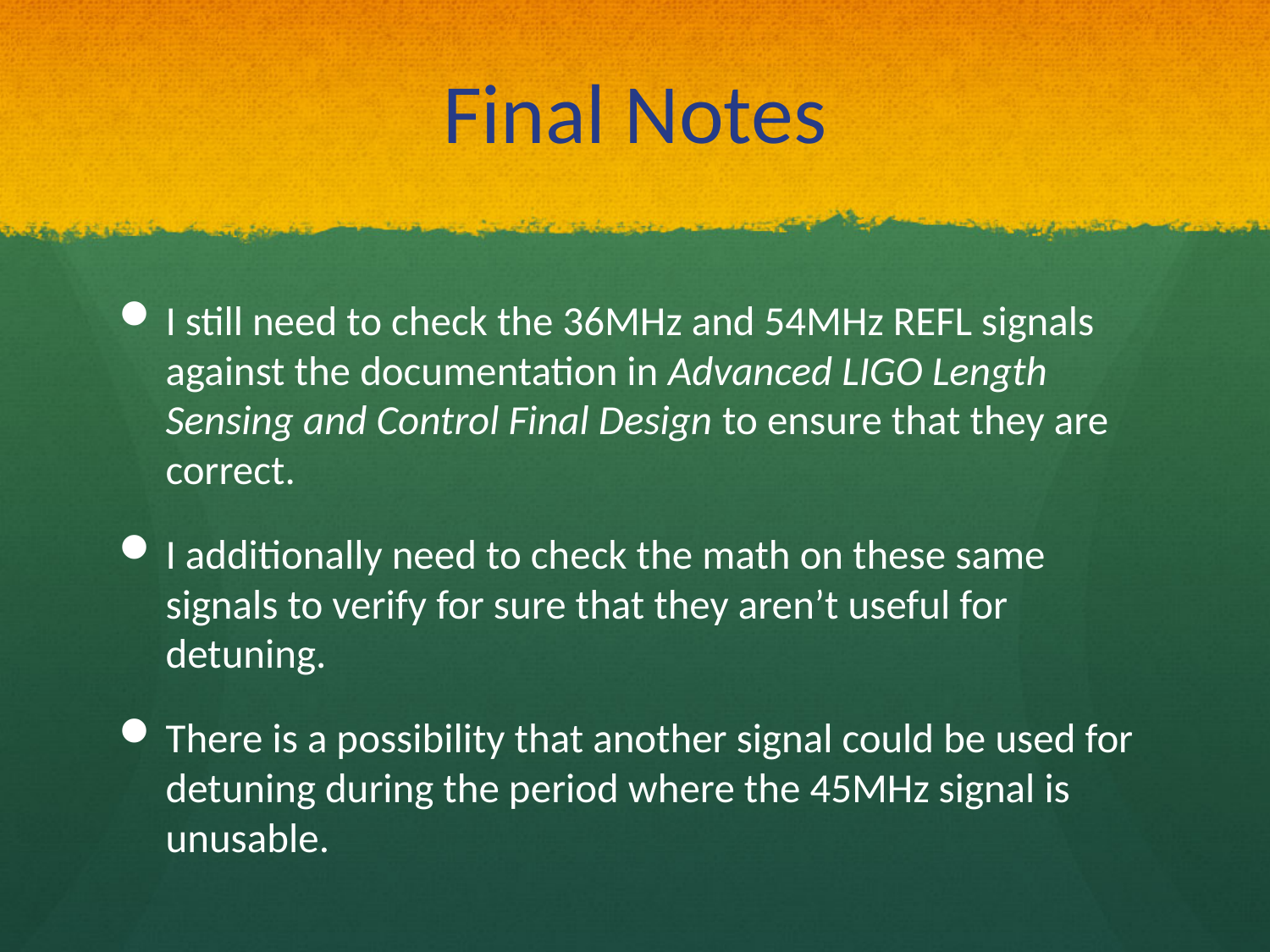

# Final Notes
I still need to check the 36MHz and 54MHz REFL signals against the documentation in Advanced LIGO Length Sensing and Control Final Design to ensure that they are correct.
I additionally need to check the math on these same signals to verify for sure that they aren’t useful for detuning.
There is a possibility that another signal could be used for detuning during the period where the 45MHz signal is unusable.